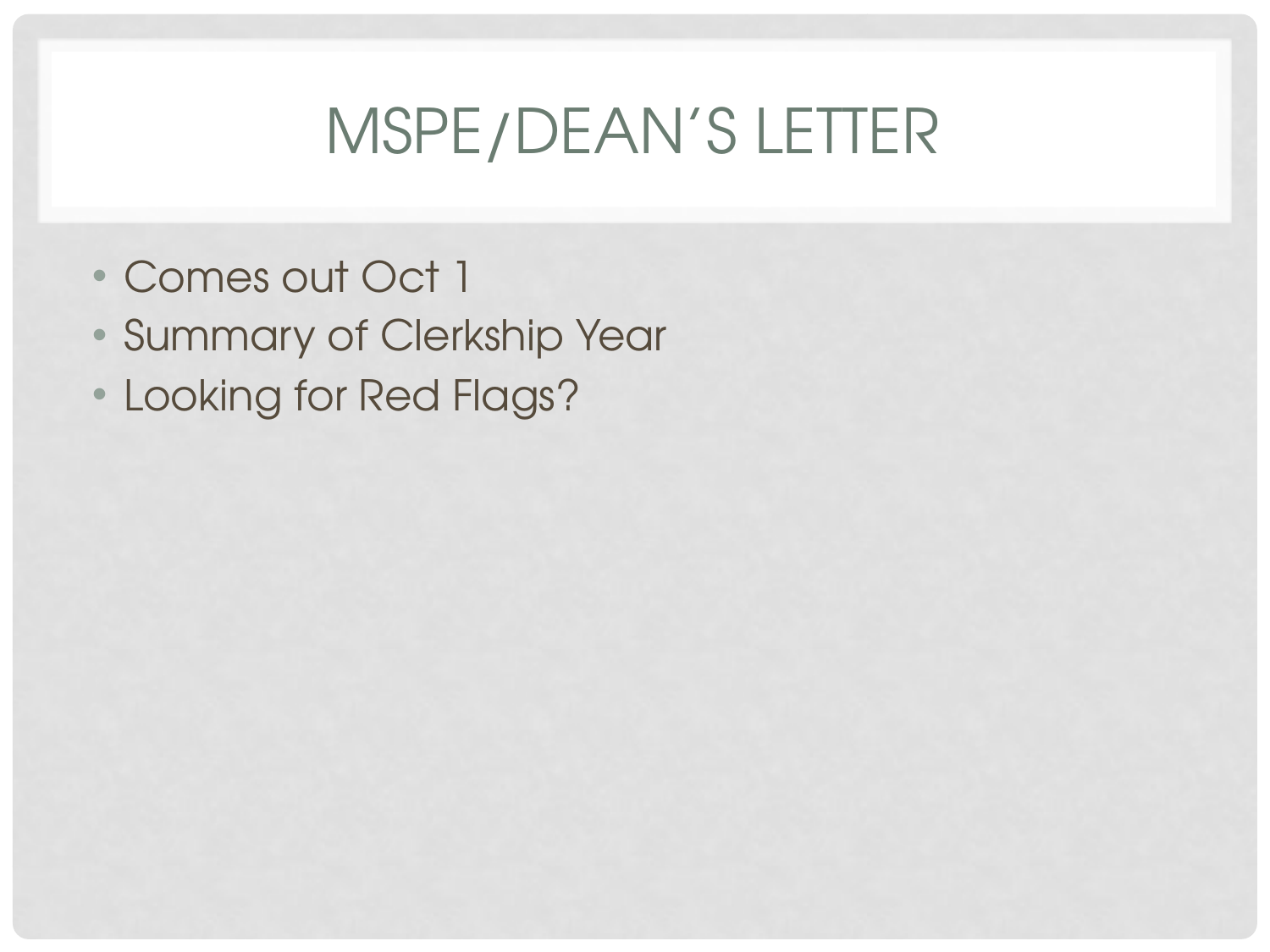

# MSPE/Dean’s Letter
Comes out Oct 1
Summary of Clerkship Year
Looking for Red Flags?